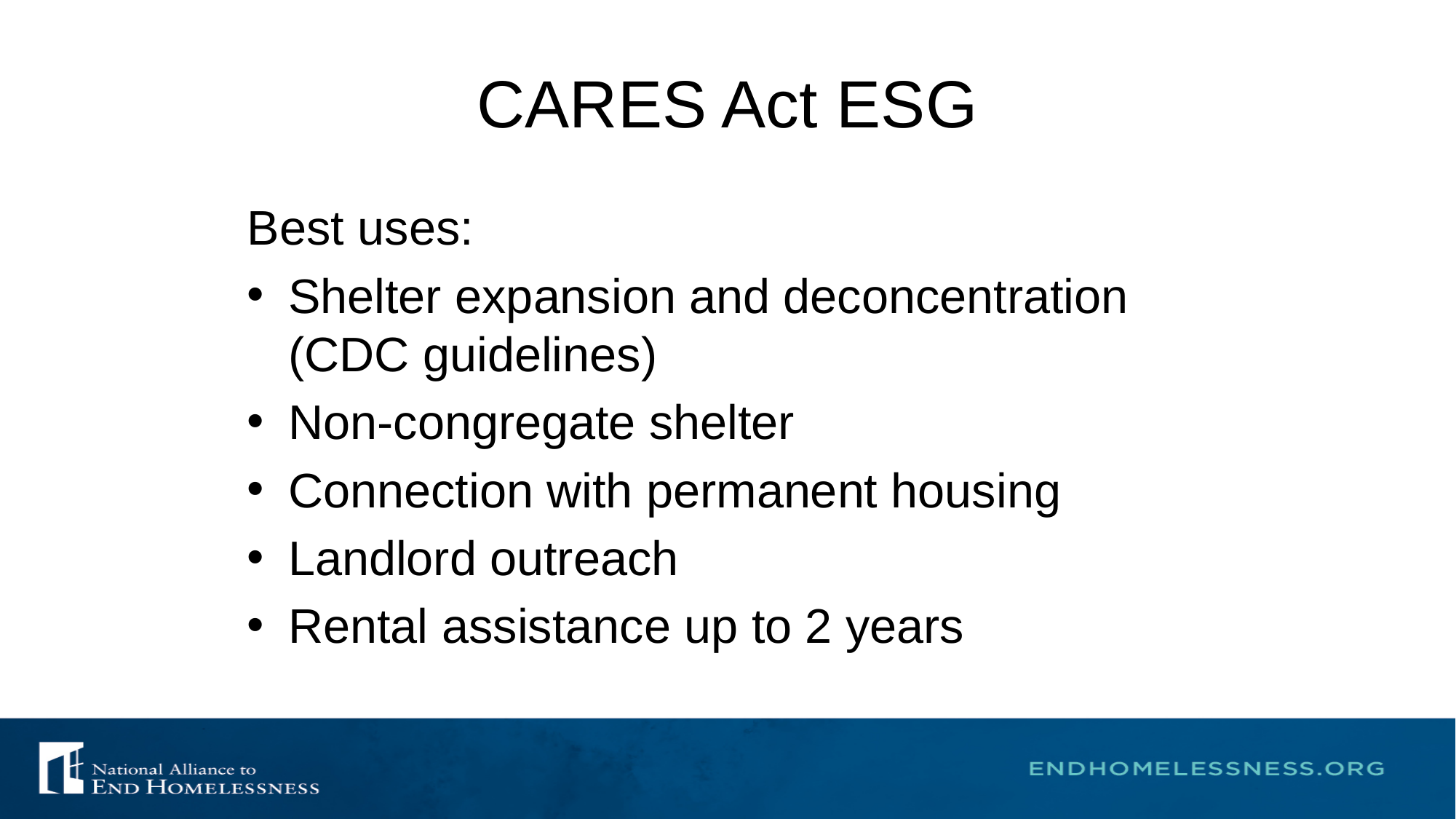

# CARES Act ESG
Best uses:
Shelter expansion and deconcentration (CDC guidelines)
Non-congregate shelter
Connection with permanent housing
Landlord outreach
Rental assistance up to 2 years